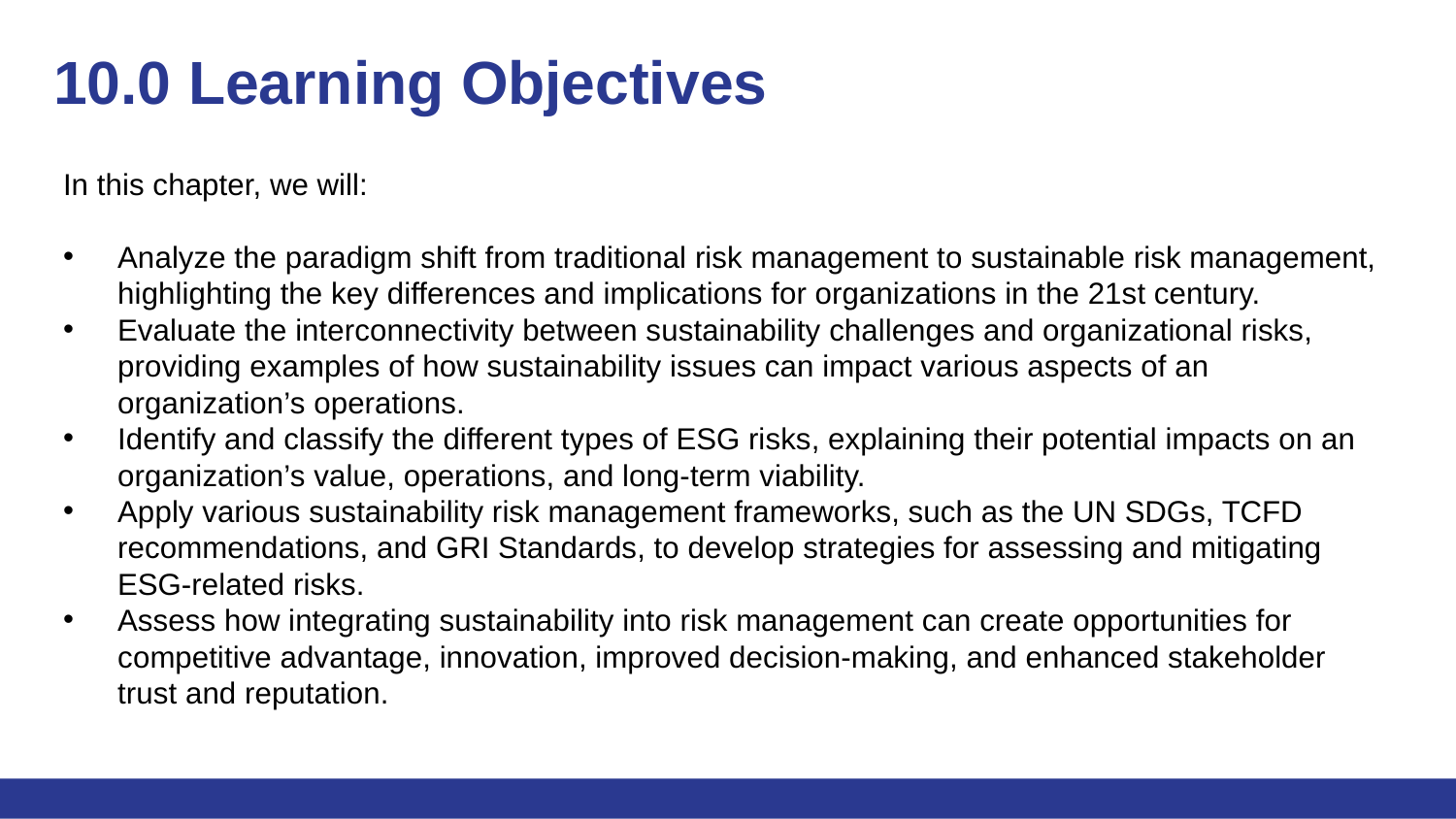

# 10.0 Learning Objectives
In this chapter, we will:

Analyze the paradigm shift from traditional risk management to sustainable risk management, highlighting the key differences and implications for organizations in the 21st century.
Evaluate the interconnectivity between sustainability challenges and organizational risks, providing examples of how sustainability issues can impact various aspects of an organization’s operations.
Identify and classify the different types of ESG risks, explaining their potential impacts on an organization’s value, operations, and long-term viability.
Apply various sustainability risk management frameworks, such as the UN SDGs, TCFD recommendations, and GRI Standards, to develop strategies for assessing and mitigating ESG-related risks.
Assess how integrating sustainability into risk management can create opportunities for competitive advantage, innovation, improved decision-making, and enhanced stakeholder trust and reputation.